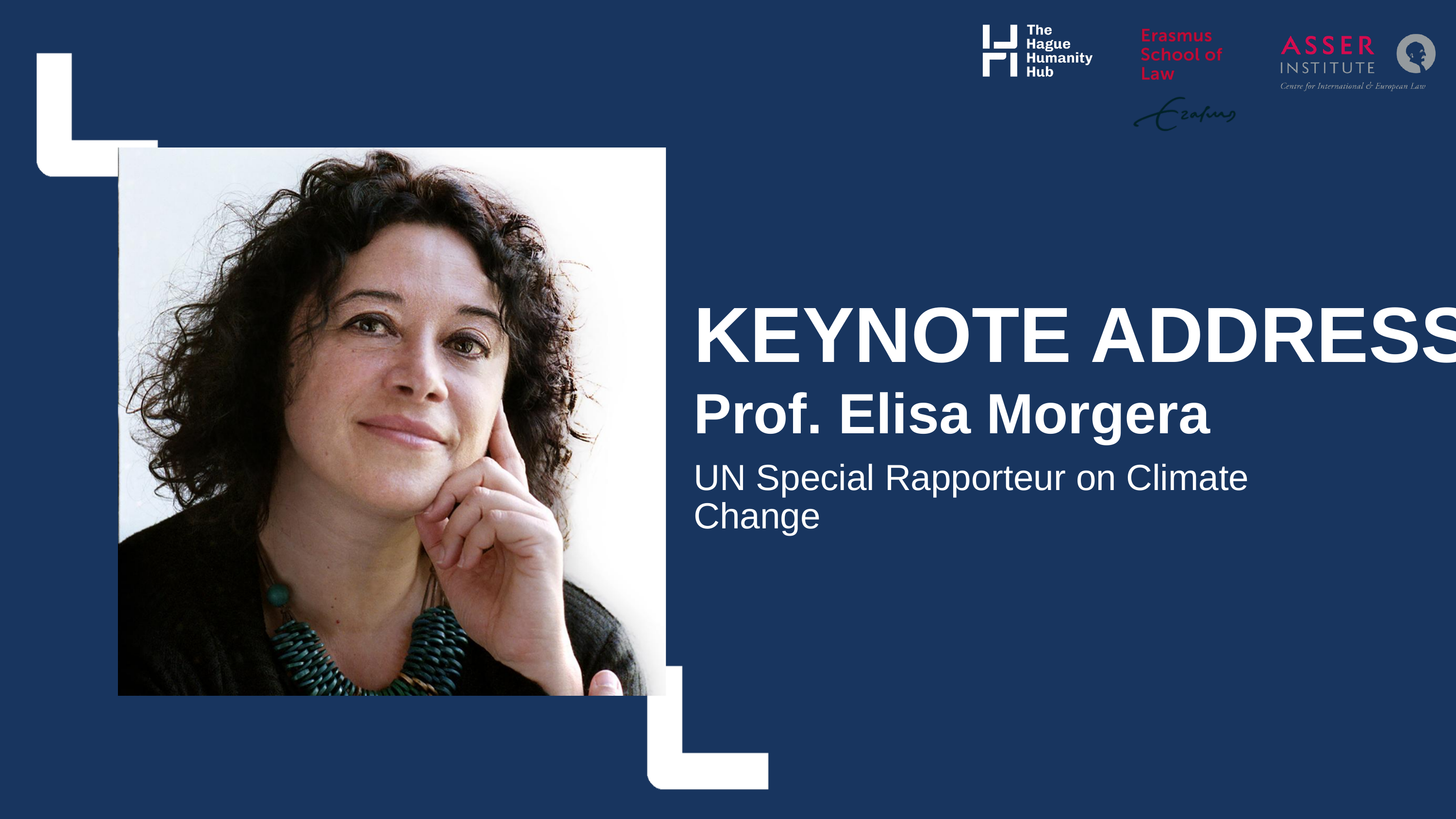

KEYNOTE ADDRESS
Prof. Elisa Morgera
UN Special Rapporteur on Climate Change